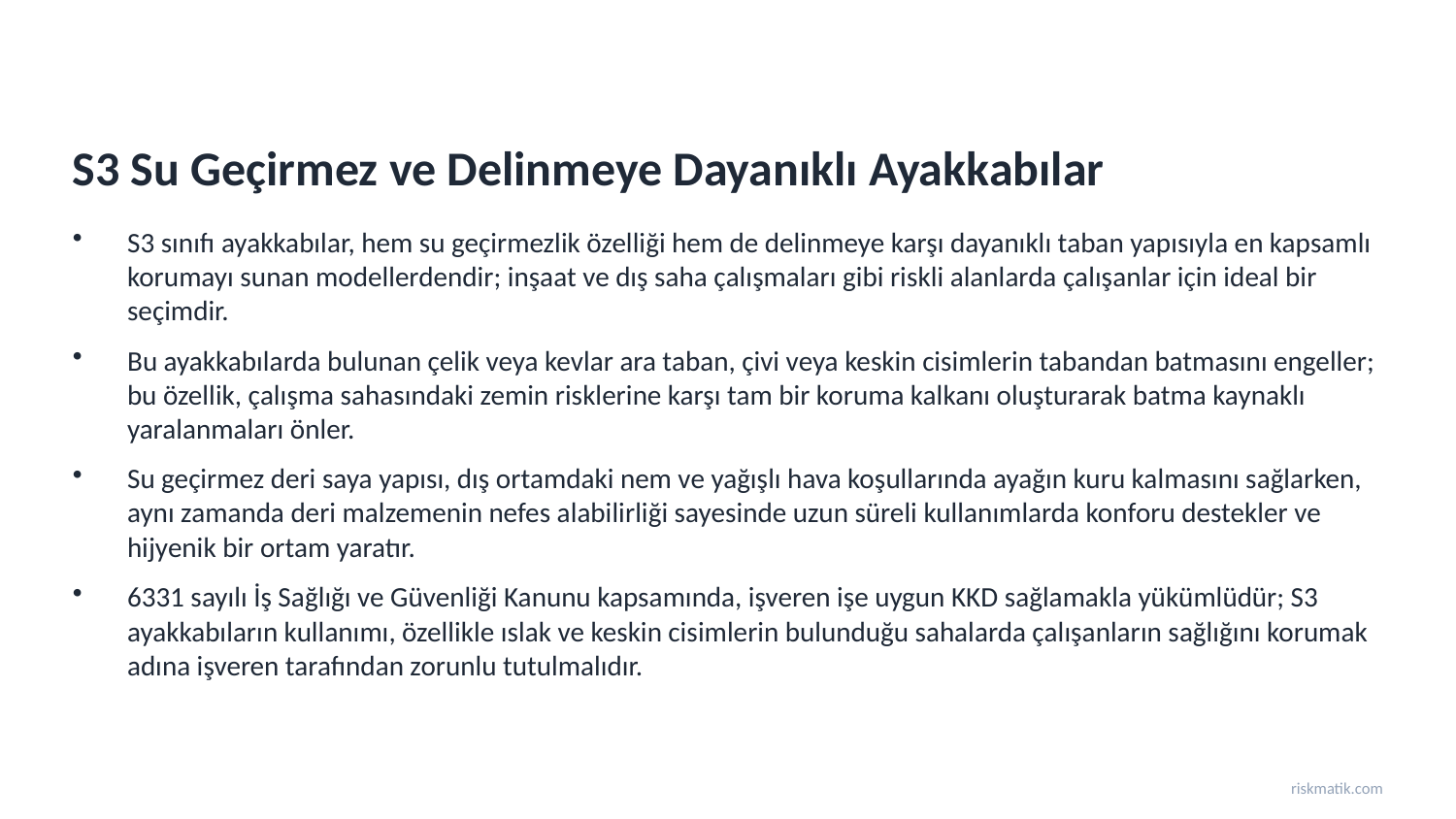

S3 Su Geçirmez ve Delinmeye Dayanıklı Ayakkabılar
S3 sınıfı ayakkabılar, hem su geçirmezlik özelliği hem de delinmeye karşı dayanıklı taban yapısıyla en kapsamlı korumayı sunan modellerdendir; inşaat ve dış saha çalışmaları gibi riskli alanlarda çalışanlar için ideal bir seçimdir.
Bu ayakkabılarda bulunan çelik veya kevlar ara taban, çivi veya keskin cisimlerin tabandan batmasını engeller; bu özellik, çalışma sahasındaki zemin risklerine karşı tam bir koruma kalkanı oluşturarak batma kaynaklı yaralanmaları önler.
Su geçirmez deri saya yapısı, dış ortamdaki nem ve yağışlı hava koşullarında ayağın kuru kalmasını sağlarken, aynı zamanda deri malzemenin nefes alabilirliği sayesinde uzun süreli kullanımlarda konforu destekler ve hijyenik bir ortam yaratır.
6331 sayılı İş Sağlığı ve Güvenliği Kanunu kapsamında, işveren işe uygun KKD sağlamakla yükümlüdür; S3 ayakkabıların kullanımı, özellikle ıslak ve keskin cisimlerin bulunduğu sahalarda çalışanların sağlığını korumak adına işveren tarafından zorunlu tutulmalıdır.
riskmatik.com